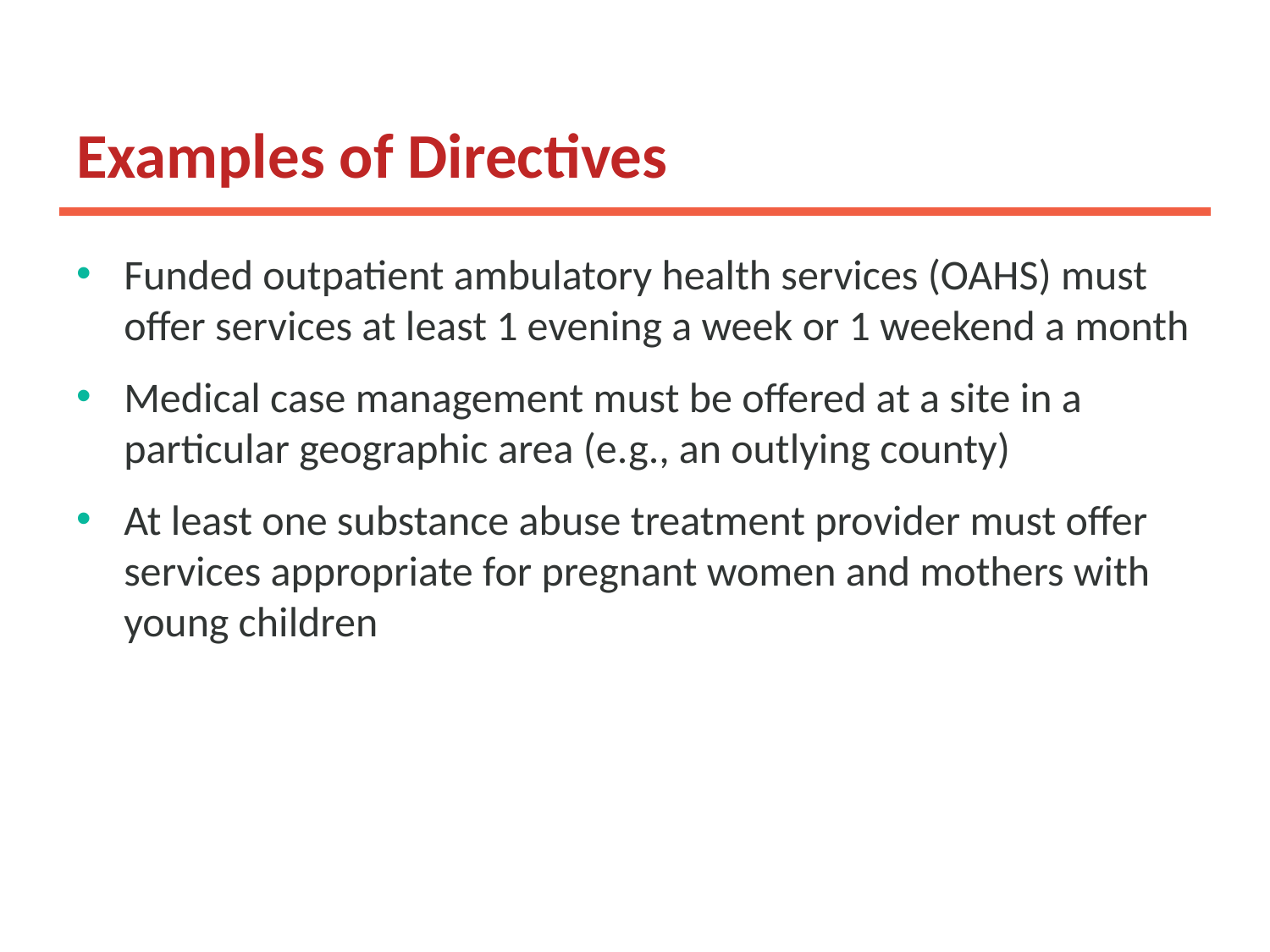

# Examples of Directives
Funded outpatient ambulatory health services (OAHS) must offer services at least 1 evening a week or 1 weekend a month
Medical case management must be offered at a site in a particular geographic area (e.g., an outlying county)
At least one substance abuse treatment provider must offer services appropriate for pregnant women and mothers with young children